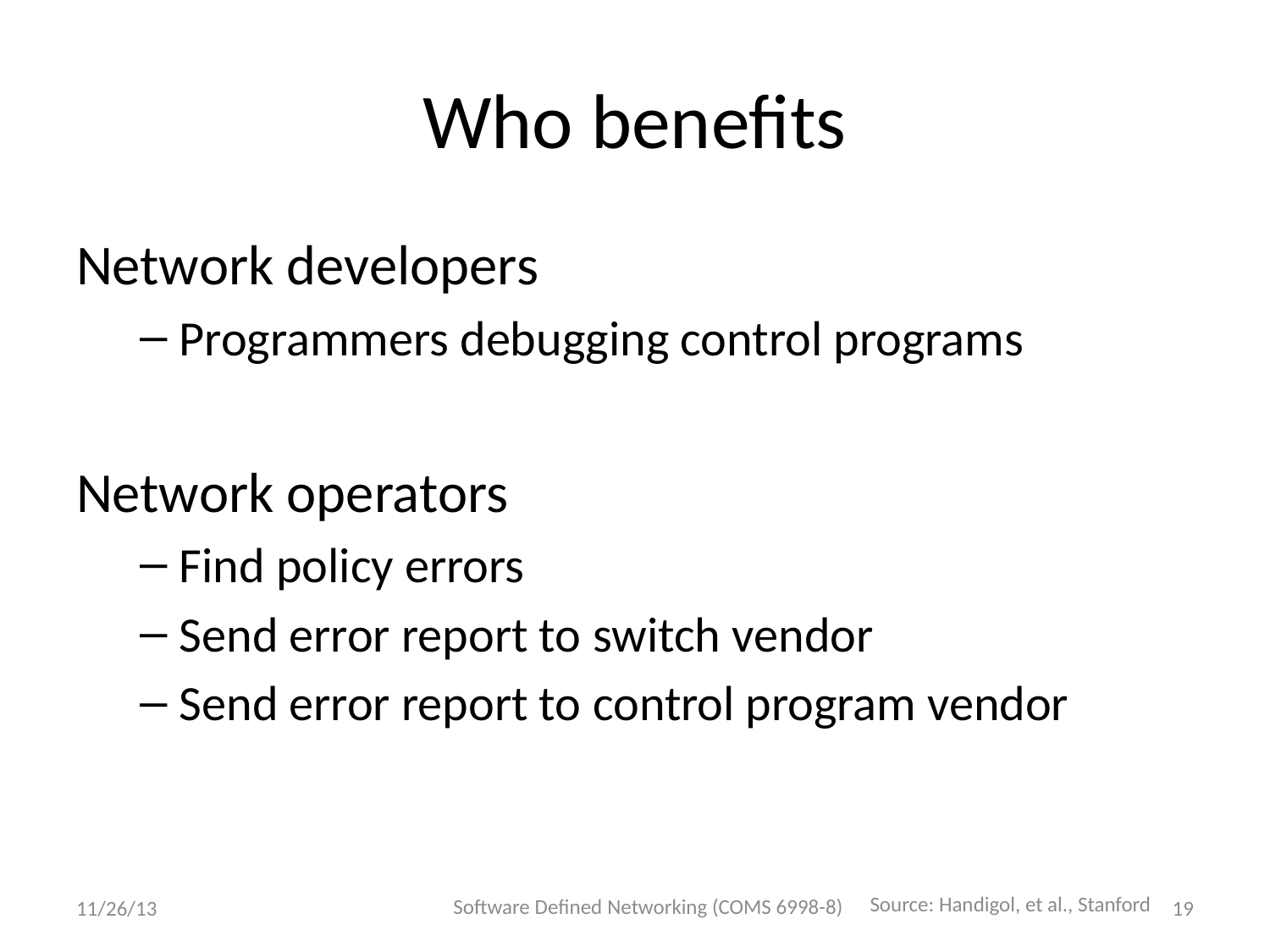

# Who benefits
Network developers
Programmers debugging control programs

Network operators
Find policy errors
Send error report to switch vendor
Send error report to control program vendor

Software Defined Networking (COMS 6998-8)
Source: Handigol, et al., Stanford
11/26/13
19